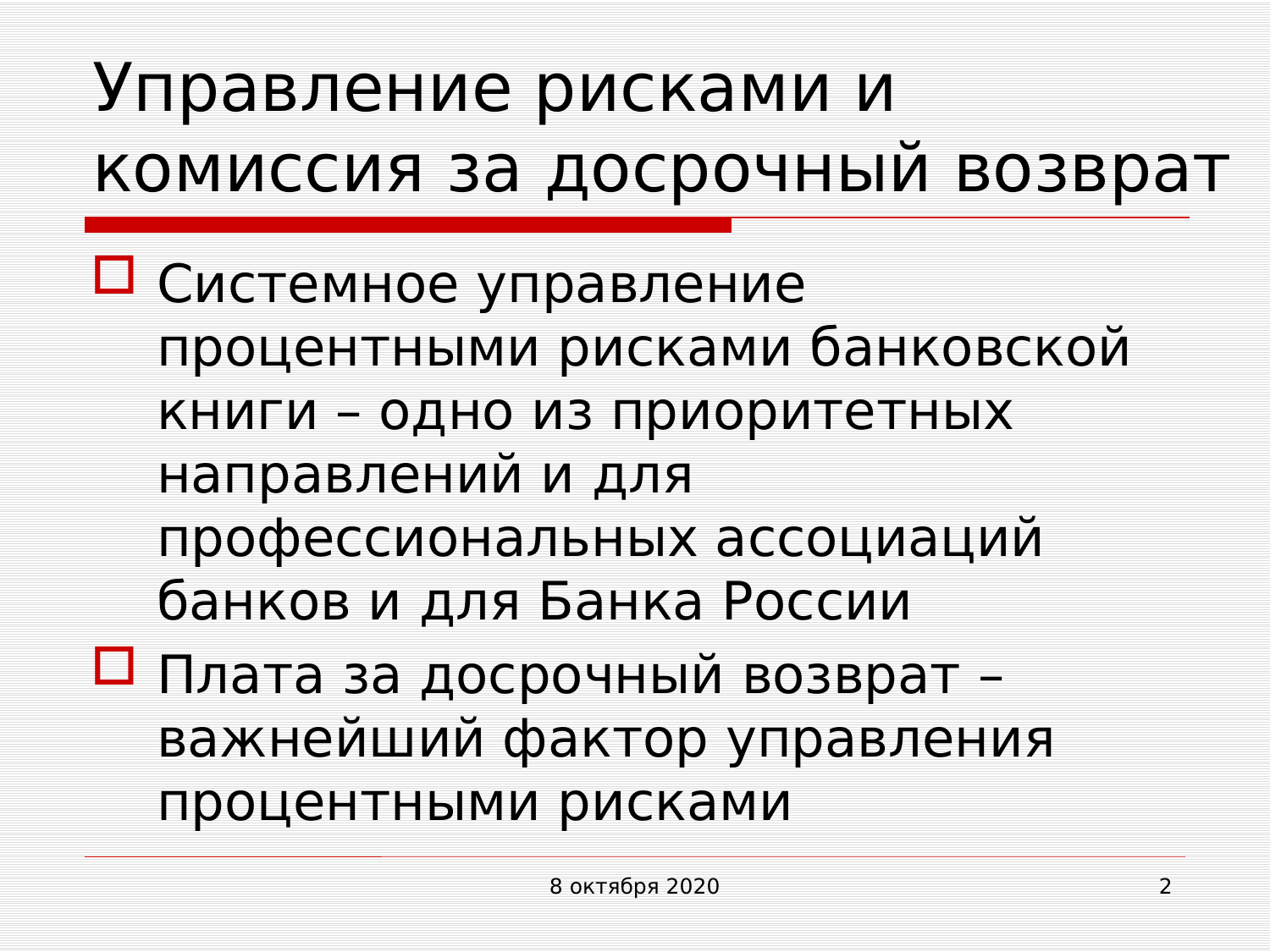

# Управление рисками и комиссия за досрочный возврат
Системное управление процентными рисками банковской книги – одно из приоритетных направлений и для профессиональных ассоциаций банков и для Банка России
Плата за досрочный возврат – важнейший фактор управления процентными рисками
8 октября 2020
2